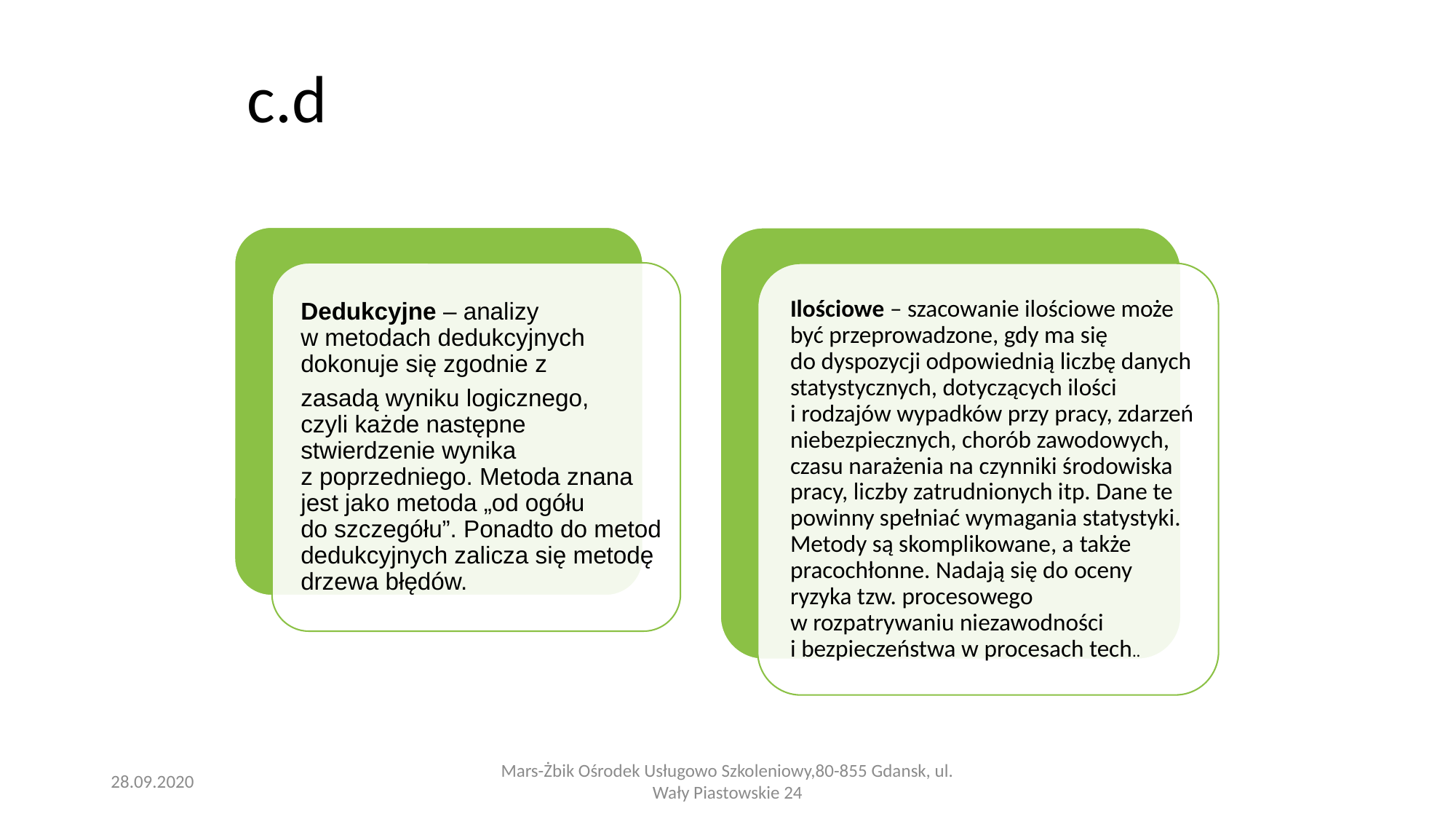

# c.d
Dedukcyjne – analizy w metodach dedukcyjnych dokonuje się zgodnie z
zasadą wyniku logicznego, czyli każde następne stwierdzenie wynika z poprzedniego. Metoda znana jest jako metoda „od ogółu do szczegółu”. Ponadto do metod dedukcyjnych zalicza się metodę drzewa błędów.
Ilościowe – szacowanie ilościowe może być przeprowadzone, gdy ma się do dyspozycji odpowiednią liczbę danych statystycznych, dotyczących ilości i rodzajów wypadków przy pracy, zdarzeń niebezpiecznych, chorób zawodowych, czasu narażenia na czynniki środowiska pracy, liczby zatrudnionych itp. Dane te powinny spełniać wymagania statystyki. Metody są skomplikowane, a także pracochłonne. Nadają się do oceny ryzyka tzw. procesowego w rozpatrywaniu niezawodności i bezpieczeństwa w procesach tech..
28.09.2020
Mars-Żbik Ośrodek Usługowo Szkoleniowy,80-855 Gdansk, ul. Wały Piastowskie 24